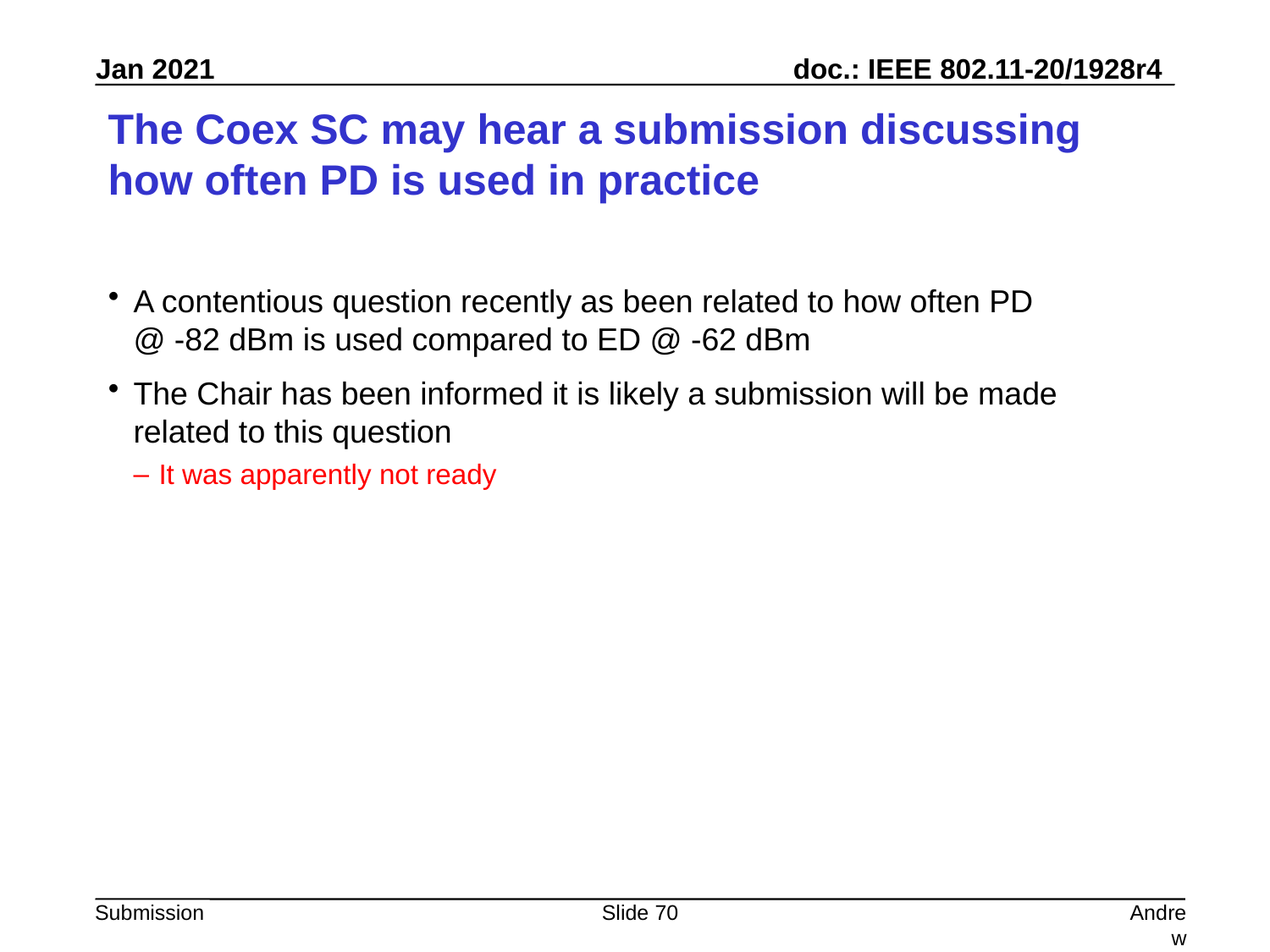

# The Coex SC may hear a submission discussing how often PD is used in practice
A contentious question recently as been related to how often PD
@ -82 dBm is used compared to ED @ -62 dBm
The Chair has been informed it is likely a submission will be made related to this question
It was apparently not ready
Slide 70
Andrew Myles, Cisco